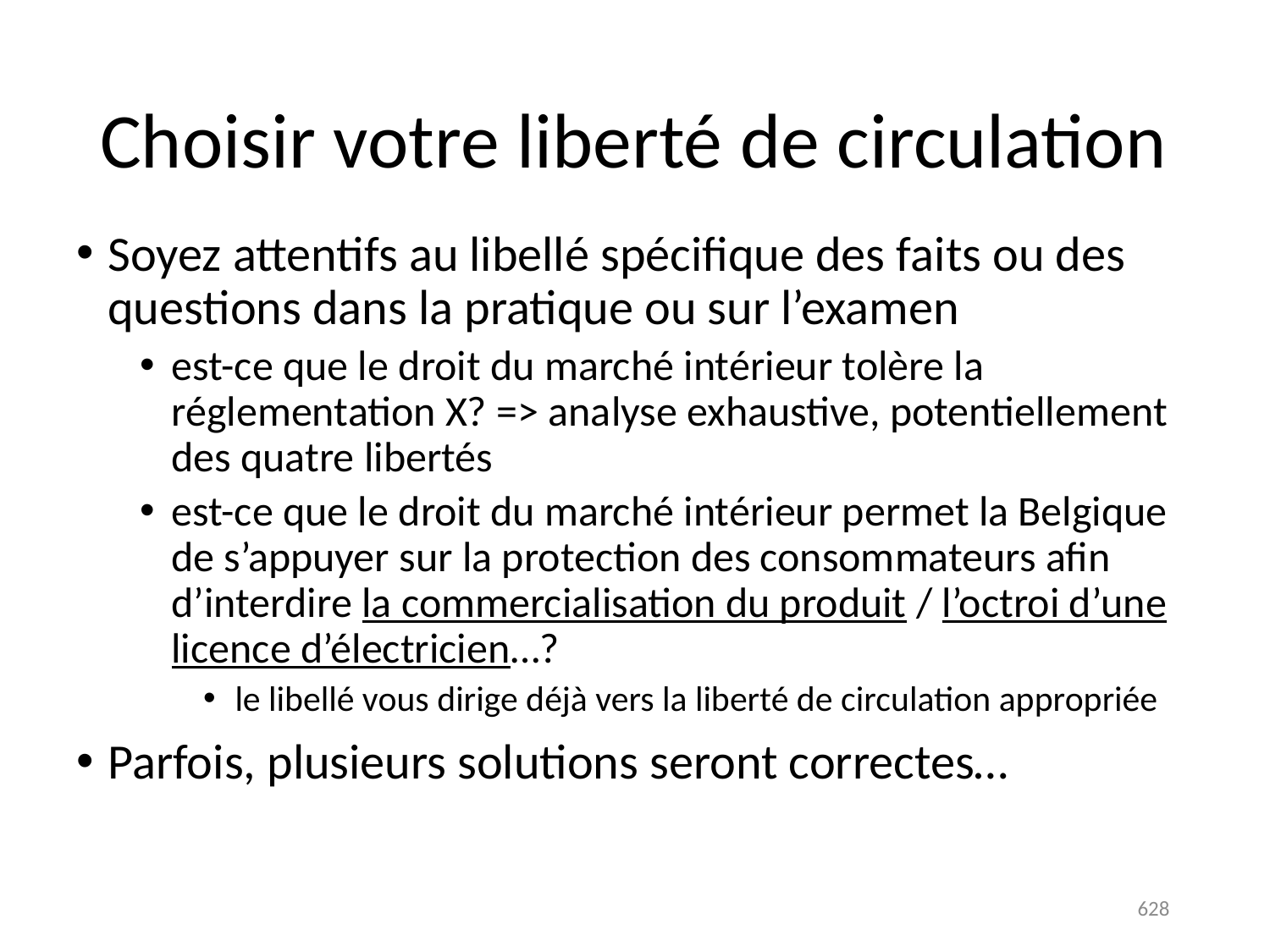

# Choisir votre liberté de circulation
Soyez attentifs au libellé spécifique des faits ou des questions dans la pratique ou sur l’examen
est-ce que le droit du marché intérieur tolère la réglementation X? => analyse exhaustive, potentiellement des quatre libertés
est-ce que le droit du marché intérieur permet la Belgique de s’appuyer sur la protection des consommateurs afin d’interdire la commercialisation du produit / l’octroi d’une licence d’électricien…?
le libellé vous dirige déjà vers la liberté de circulation appropriée
Parfois, plusieurs solutions seront correctes…
628